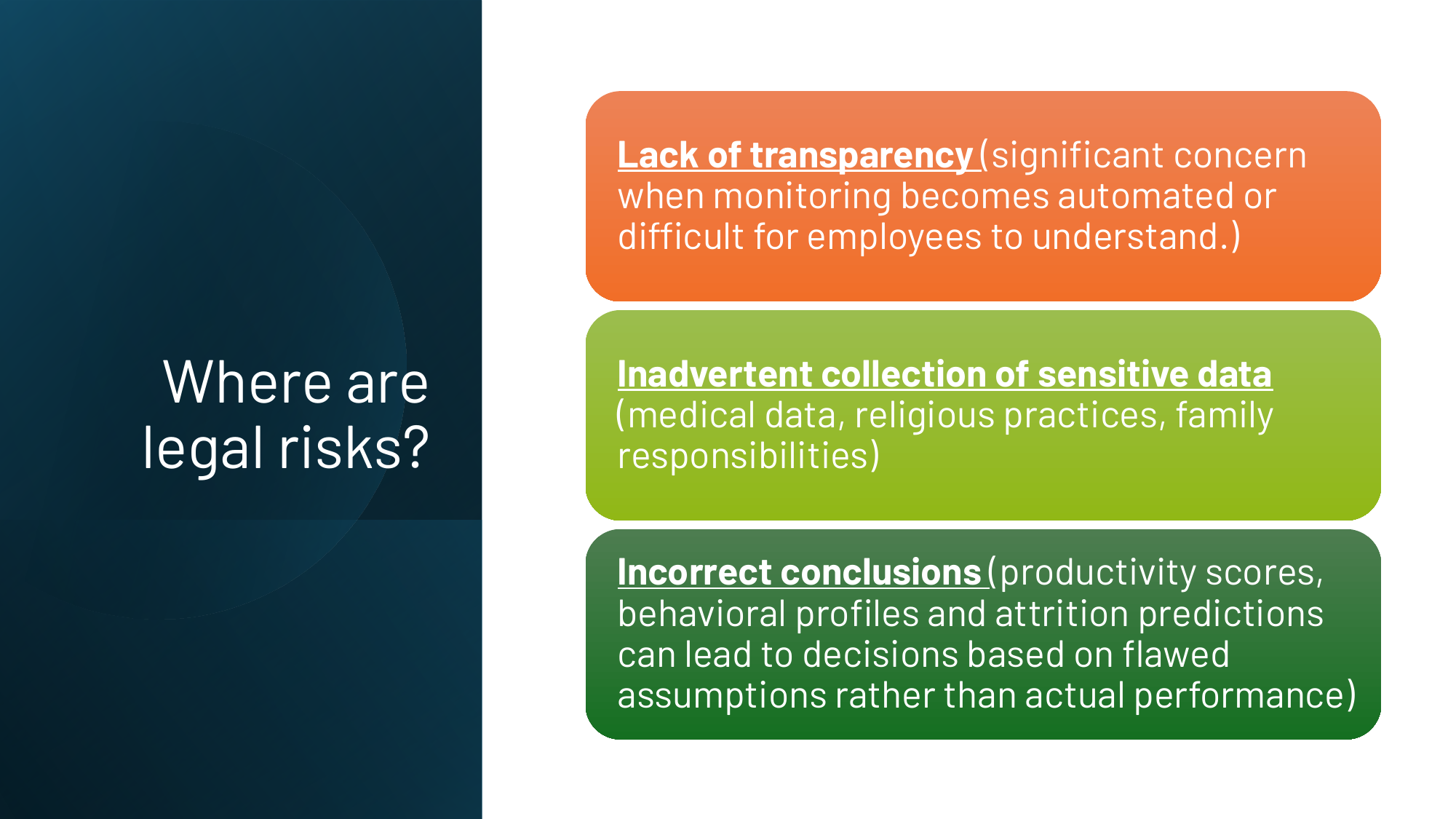

Lack of transparency (significant concern when monitoring becomes automated or difficult for employees to understand.)
Inadvertent collection of sensitive data (medical data, religious practices, family responsibilities)
Incorrect conclusions (productivity scores, behavioral profiles and attrition predictions can lead to decisions based on flawed assumptions rather than actual performance)

# Where are legal risks?